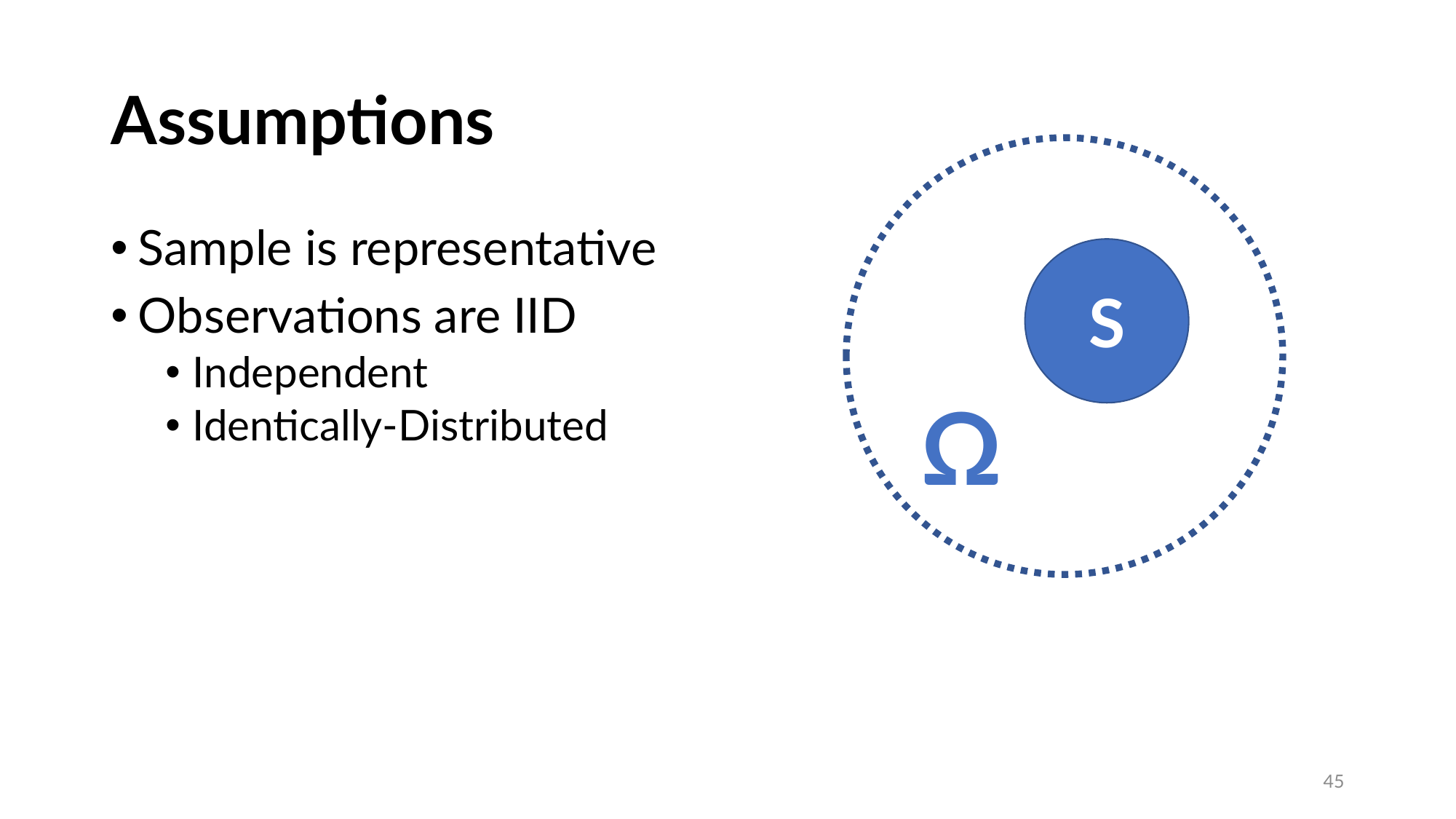

# Assumptions
Ω
Sample is representative
Observations are IID
Independent
Identically-Distributed
S
45